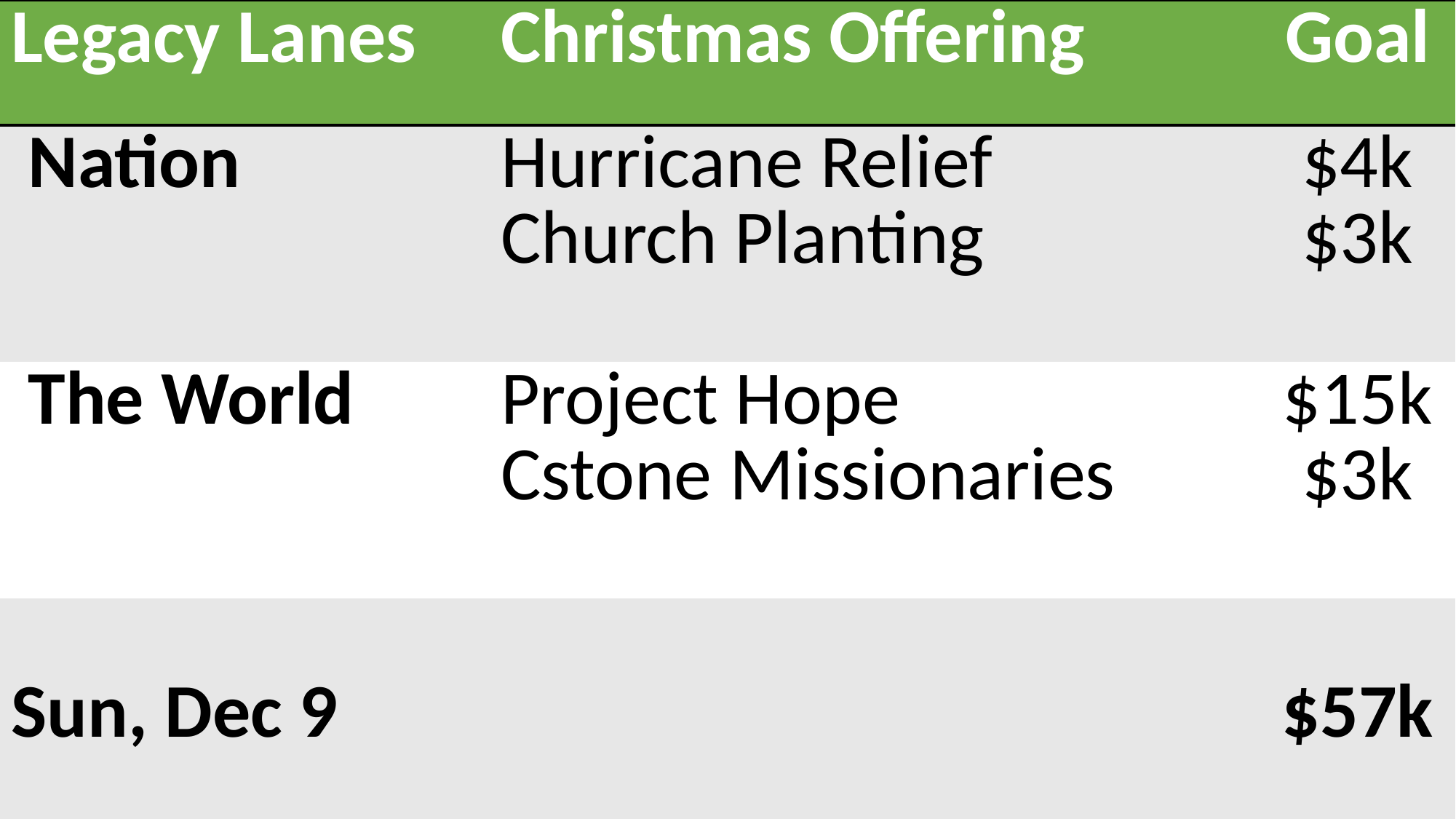

| Legacy Lanes | Christmas Offering | Goal |
| --- | --- | --- |
| Nation | Hurricane Relief Church Planting | $4k $3k |
| The World | Project Hope Cstone Missionaries | $15k $3k |
| Sun, Dec 9 |  | $57k |